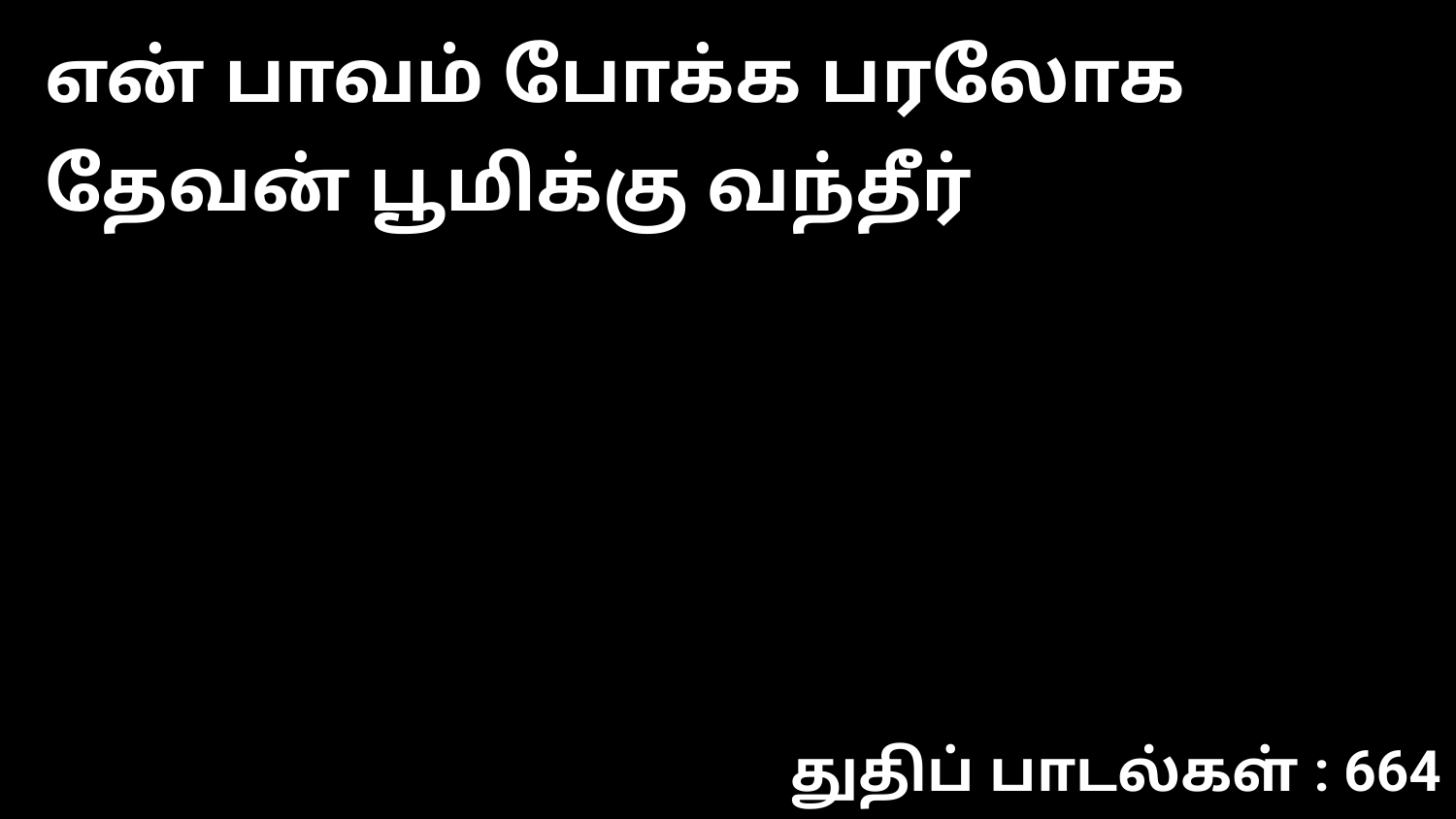

என் பாவம் போக்க பரலோக தேவன் பூமிக்கு வந்தீர்
துதிப் பாடல்கள் : 664